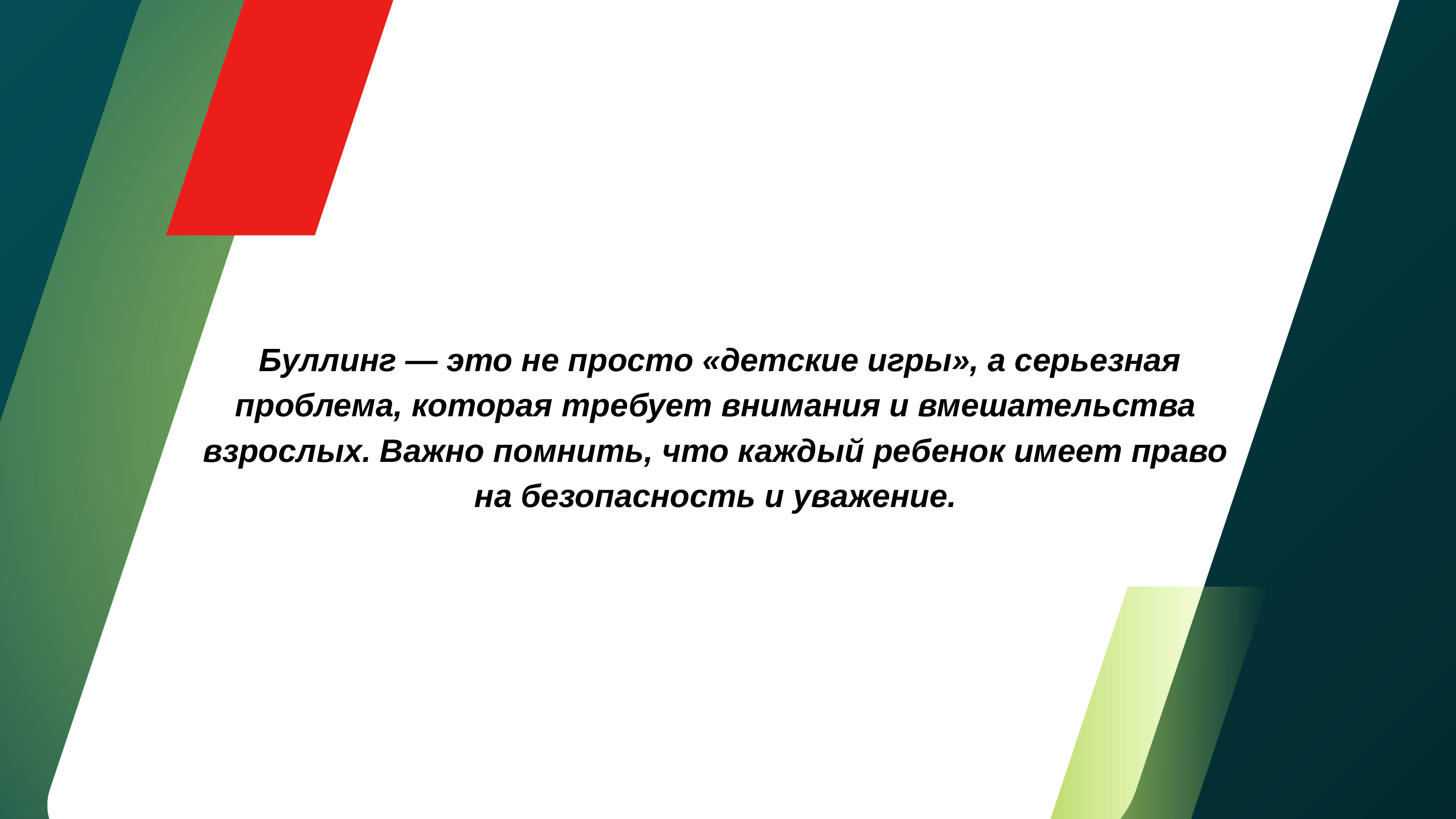

Буллинг — это не просто «детские игры», а серьезная проблема, которая требует внимания и вмешательства взрослых. Важно помнить, что каждый ребенок имеет право на безопасность и уважение.

@reallygreatsite
www.reallygreatsite.com